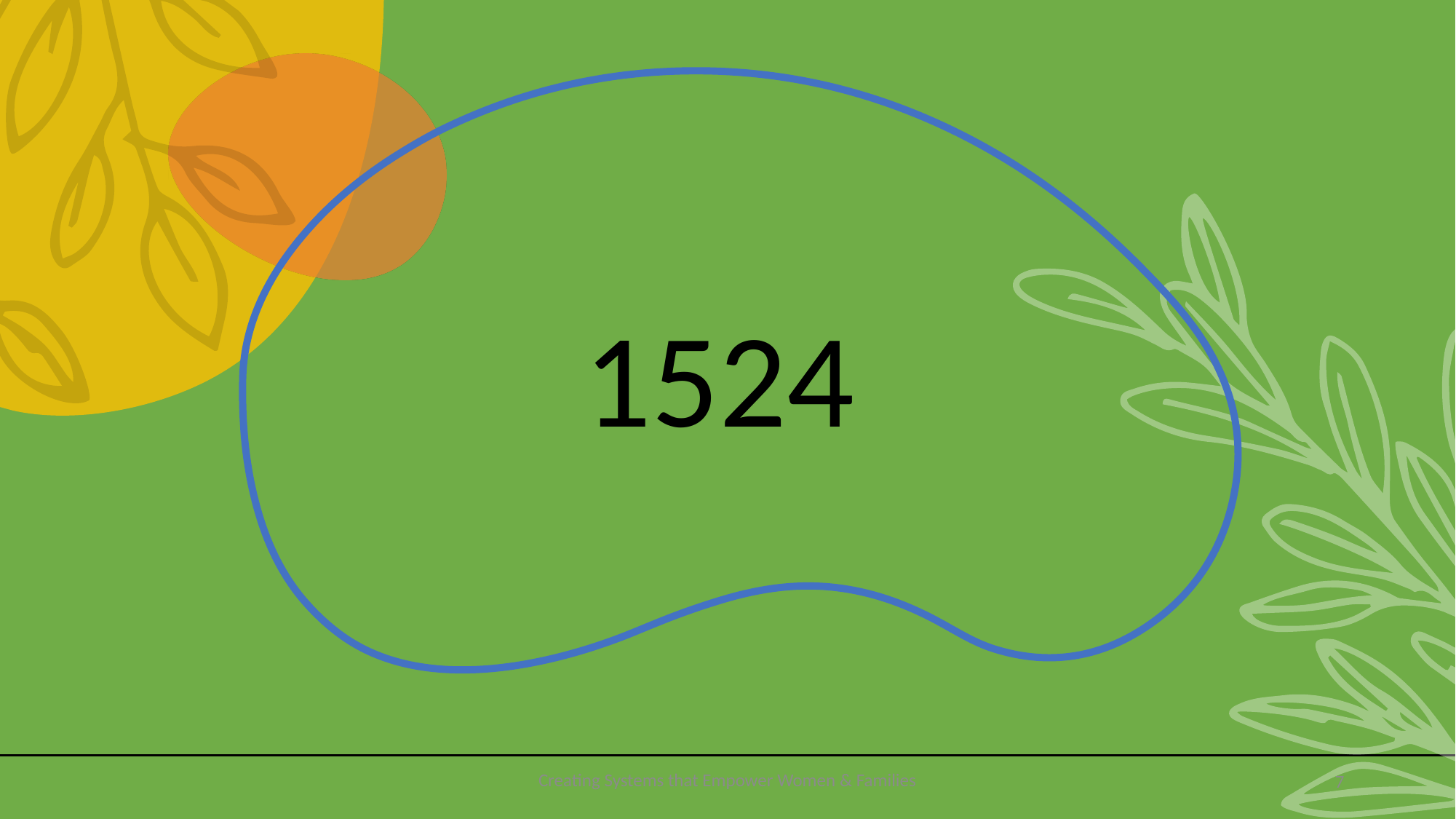

#
1524
Creating Systems that Empower Women & Families
7